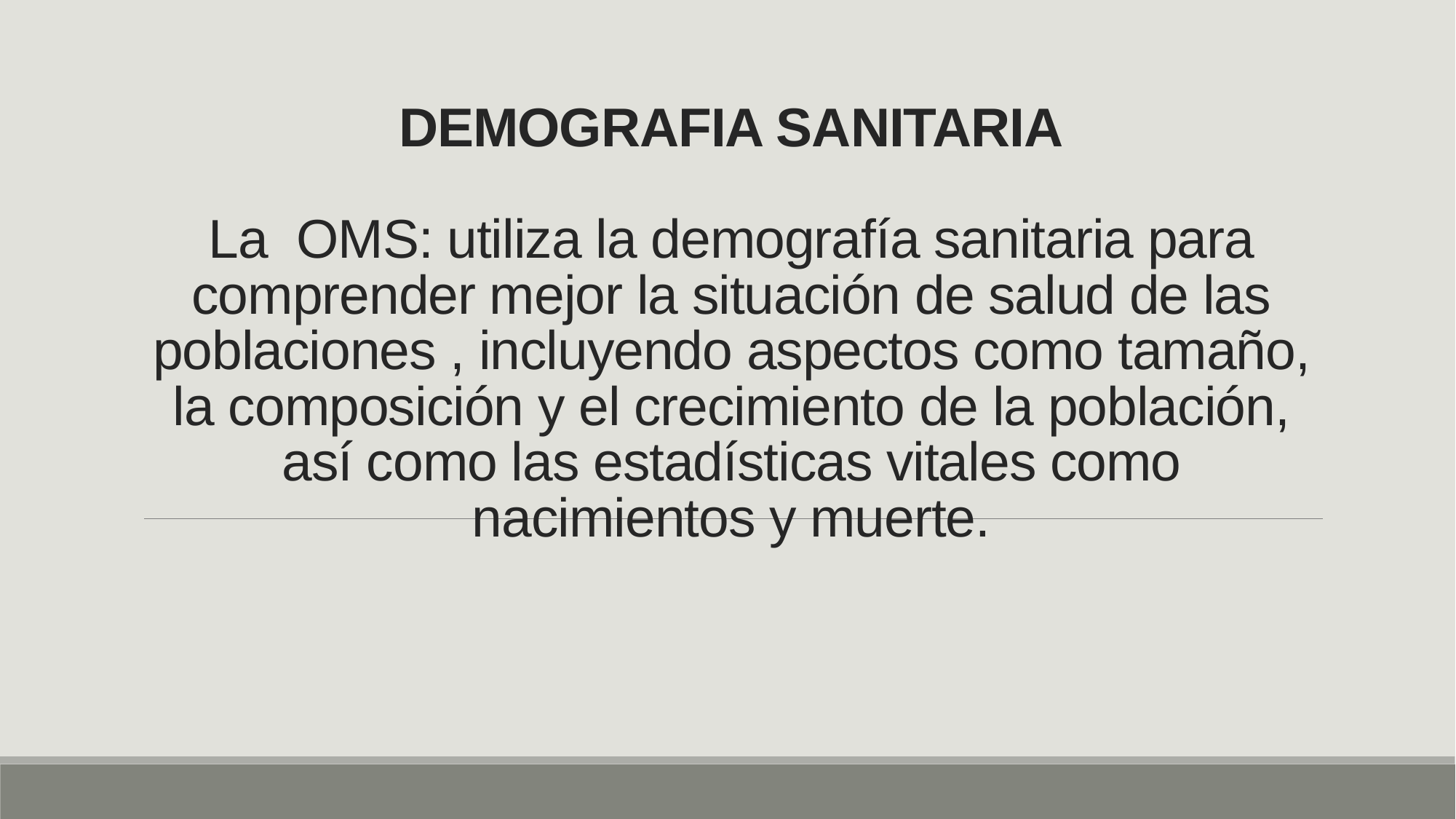

# DEMOGRAFIA SANITARIA La  OMS: utiliza la demografía sanitaria para comprender mejor la situación de salud de las poblaciones , incluyendo aspectos como tamaño, la composición y el crecimiento de la población, así como las estadísticas vitales como nacimientos y muerte.